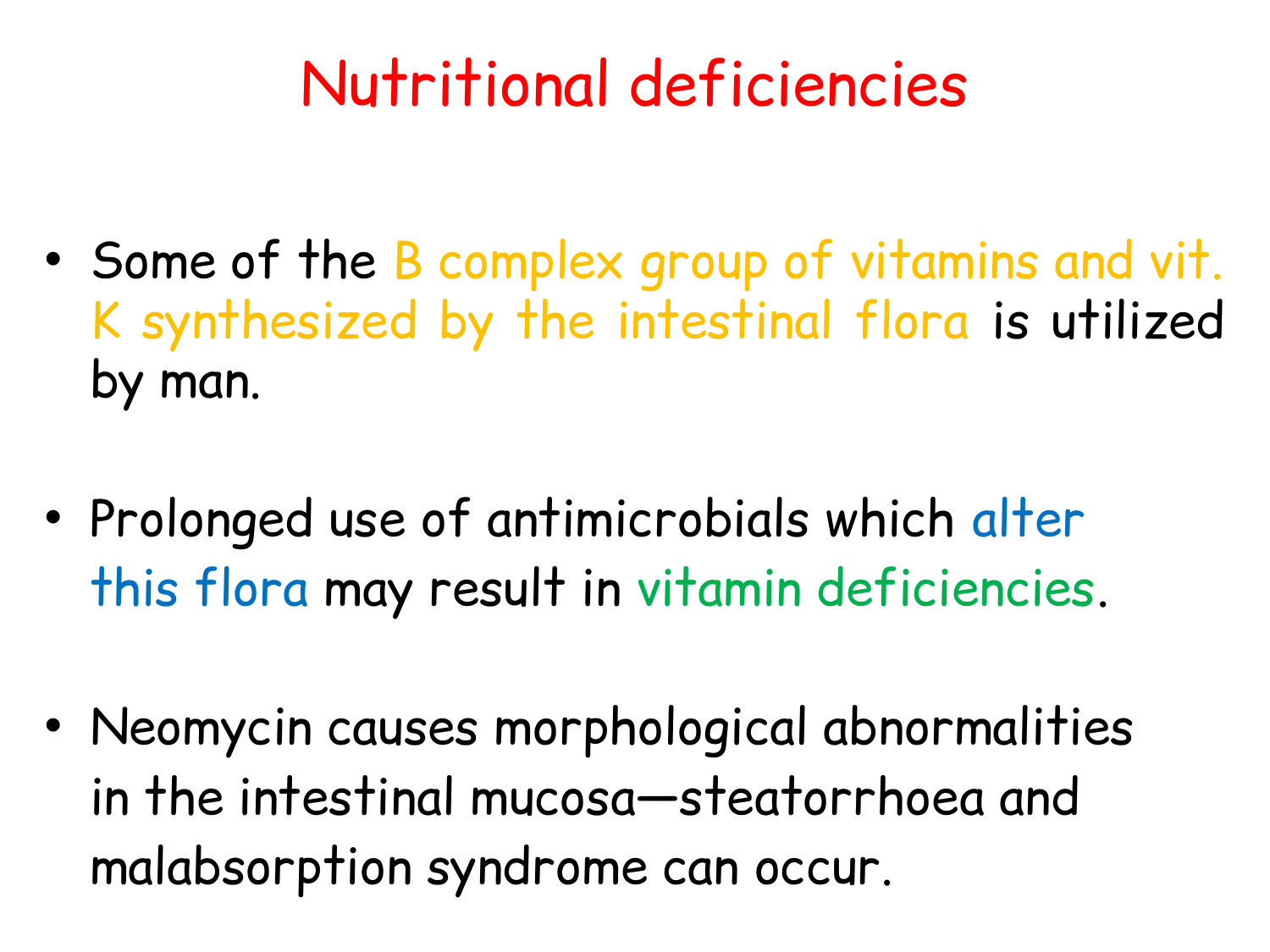

# Nutritional deficiencies
Some of the B complex group of vitamins and vit. K synthesized by the intestinal flora is utilized by man.

Prolonged use of antimicrobials which alter
	this flora may result in vitamin deficiencies.

Neomycin causes morphological abnormalities
	in the intestinal mucosa—steatorrhoea and
	malabsorption syndrome can occur.